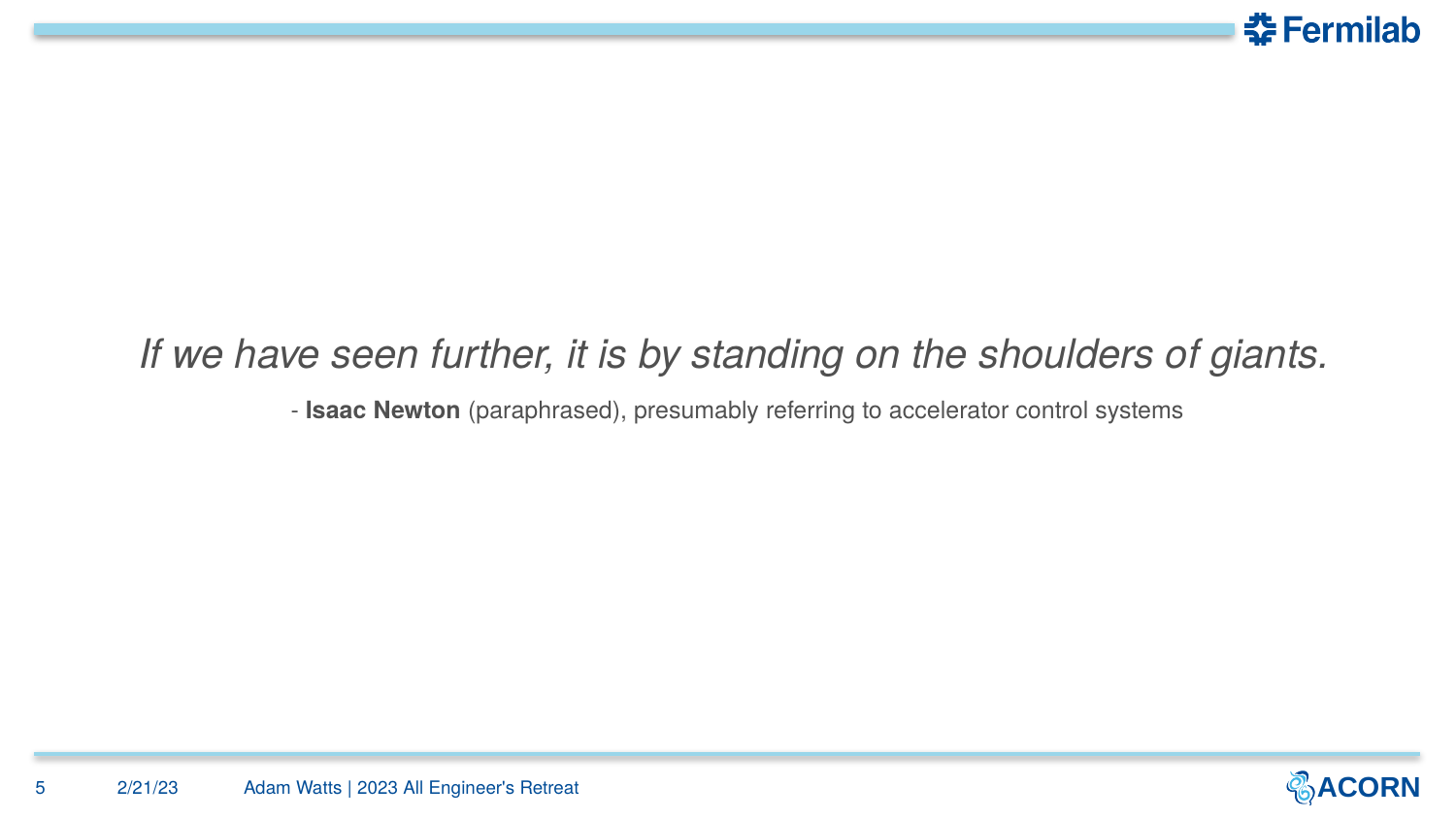

If we have seen further, it is by standing on the shoulders of giants.
- Isaac Newton (paraphrased), presumably referring to accelerator control systems
5
2/21/23
Adam Watts | 2023 All Engineer's Retreat